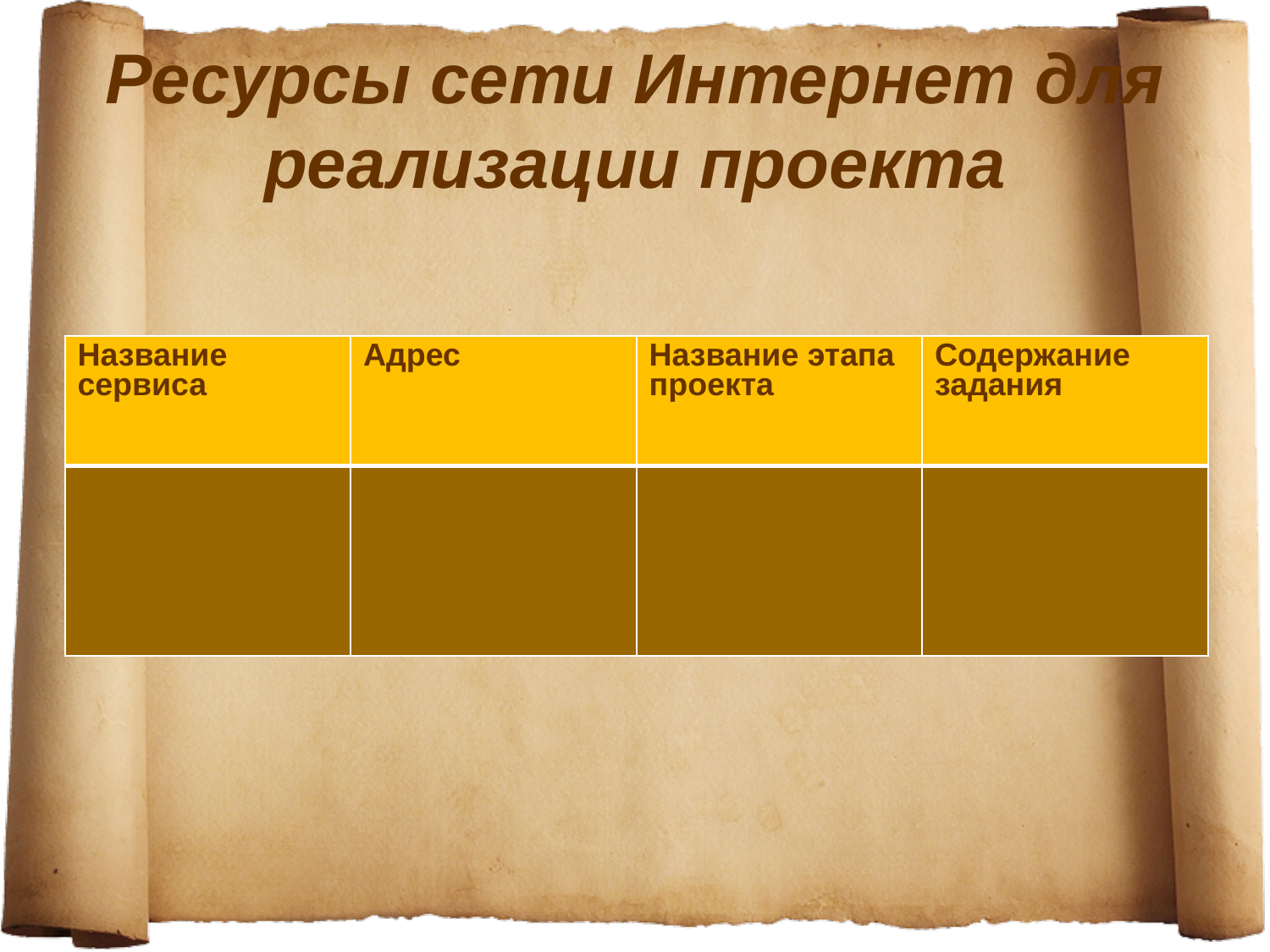

# Ресурсы сети Интернет для реализации проекта
| Название сервиса | Адрес | Название этапа проекта | Содержание задания |
| --- | --- | --- | --- |
|  |  |  |  |